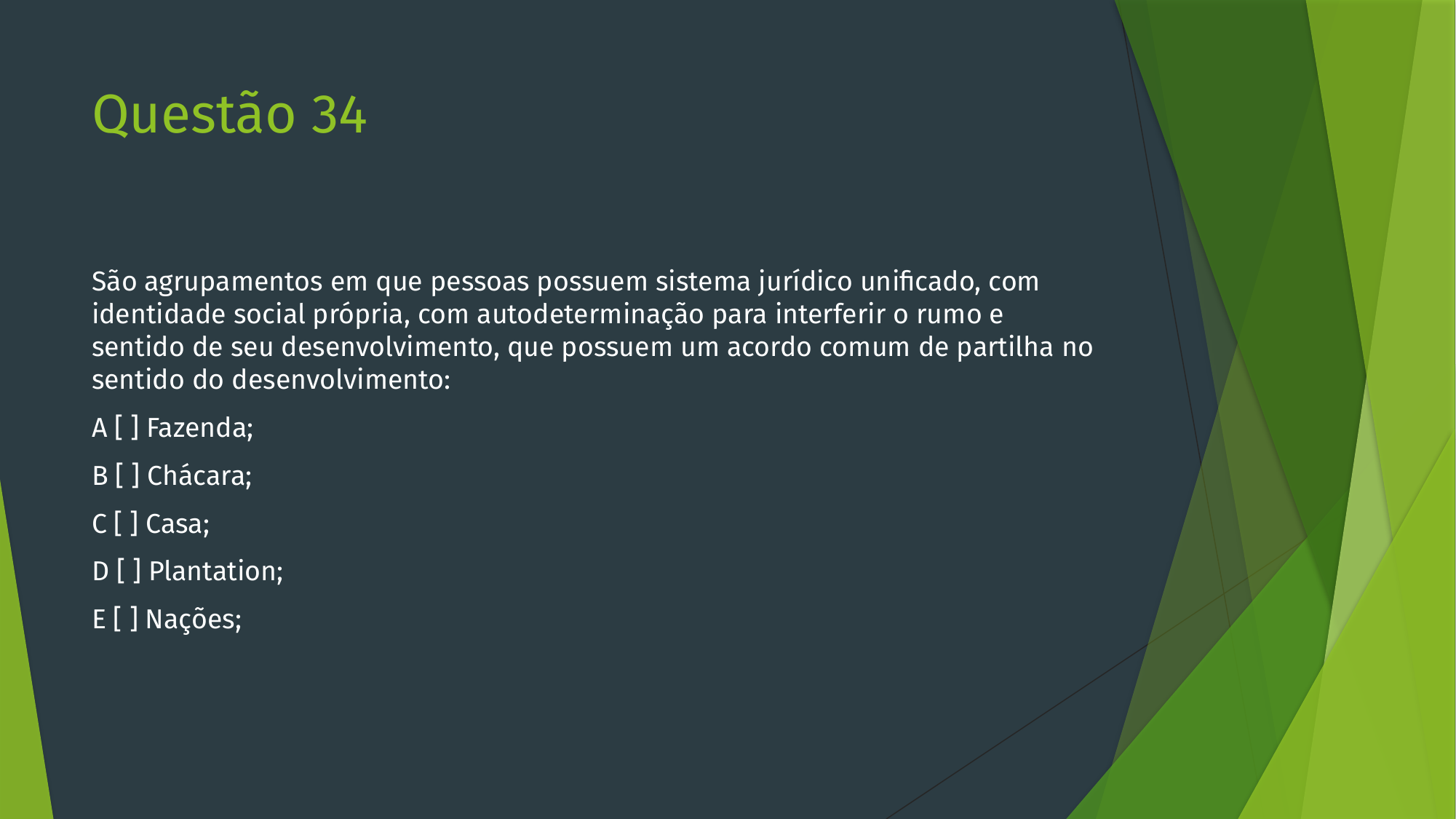

# Questão 34
São agrupamentos em que pessoas possuem sistema jurídico unificado, com identidade social própria, com autodeterminação para interferir o rumo e sentido de seu desenvolvimento, que possuem um acordo comum de partilha no sentido do desenvolvimento:
A [ ] Fazenda;
B [ ] Chácara;
C [ ] Casa;
D [ ] Plantation;
E [ ] Nações;